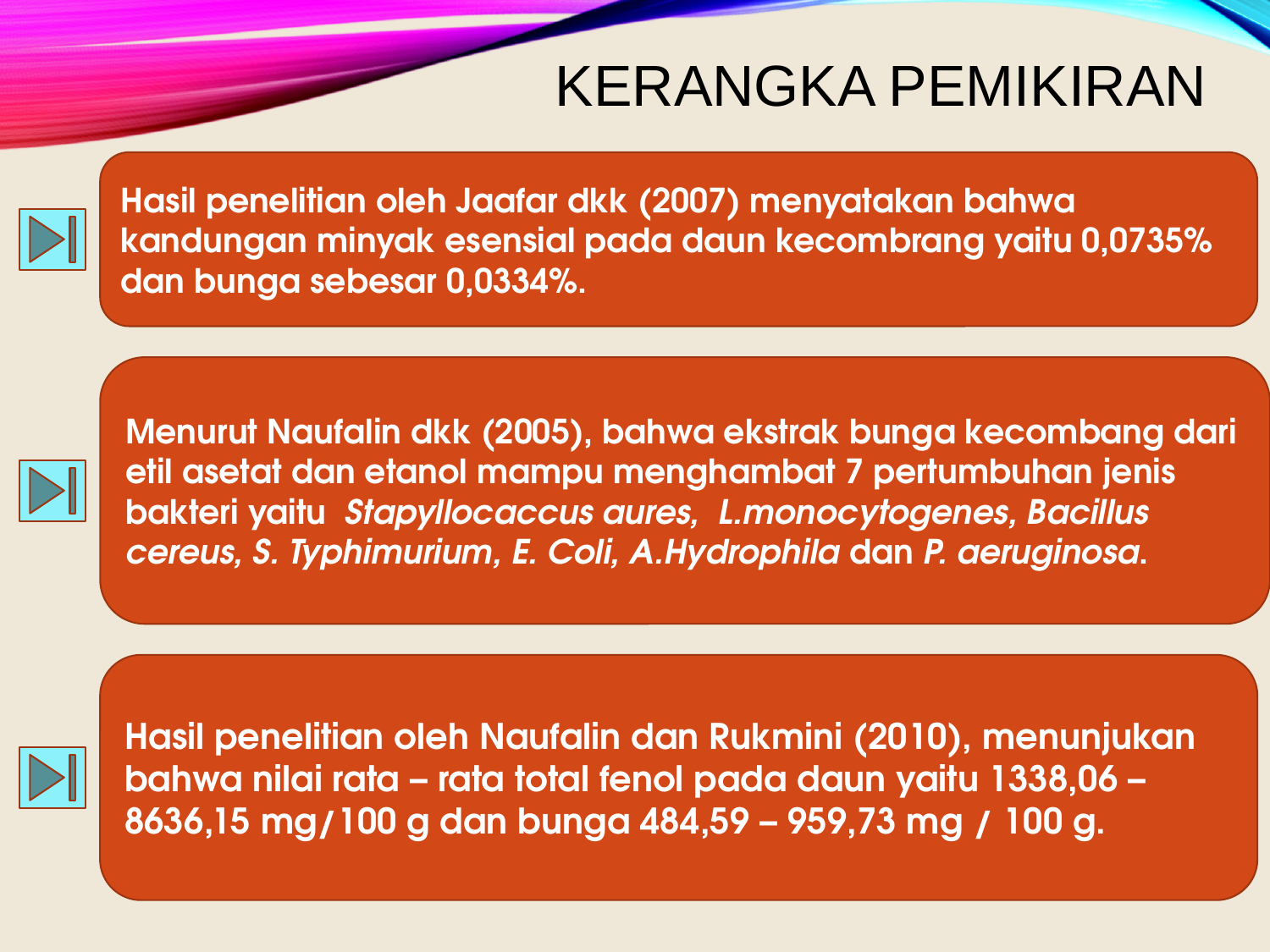

KERANGKA PEMIKIRAN
Hasil penelitian oleh Jaafar dkk (2007) menyatakan bahwa kandungan minyak esensial pada daun kecombrang yaitu 0,0735% dan bunga sebesar 0,0334%.

Menurut Naufalin dkk (2005), bahwa ekstrak bunga kecombang dari etil asetat dan etanol mampu menghambat 7 pertumbuhan jenis bakteri yaitu  Stapyllocaccus aures,  L.monocytogenes, Bacillus cereus, S. Typhimurium, E. Coli, A.Hydrophila dan P. aeruginosa.

Hasil penelitian oleh Naufalin dan Rukmini (2010), menunjukan bahwa nilai rata – rata total fenol pada daun yaitu 1338,06 – 8636,15 mg/100 g dan bunga 484,59 – 959,73 mg / 100 g.